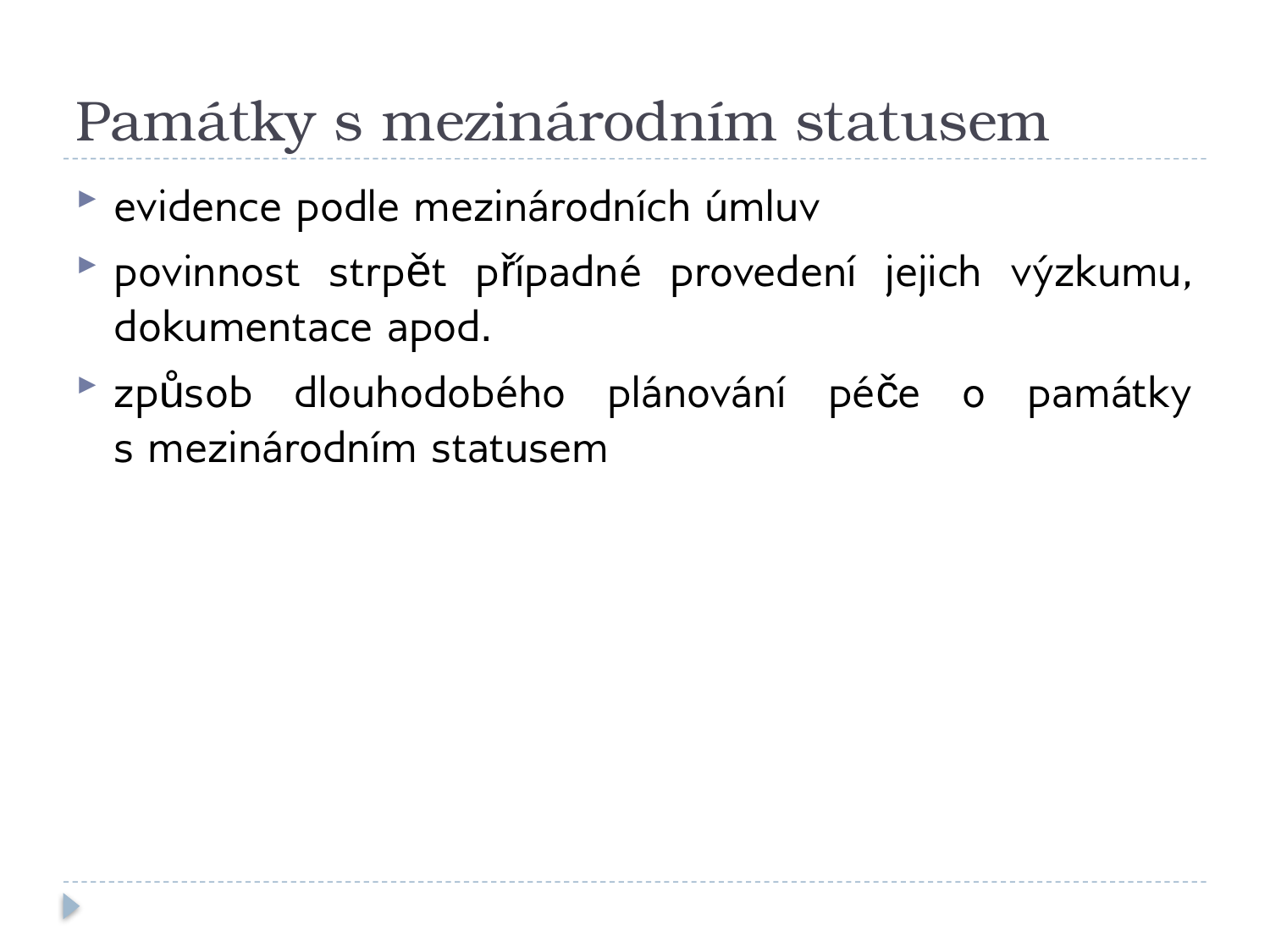

# Památky s mezinárodním statusem
evidence podle mezinárodních úmluv
povinnost strpět případné provedení jejich výzkumu, dokumentace apod.
způsob dlouhodobého plánování péče o památky s mezinárodním statusem